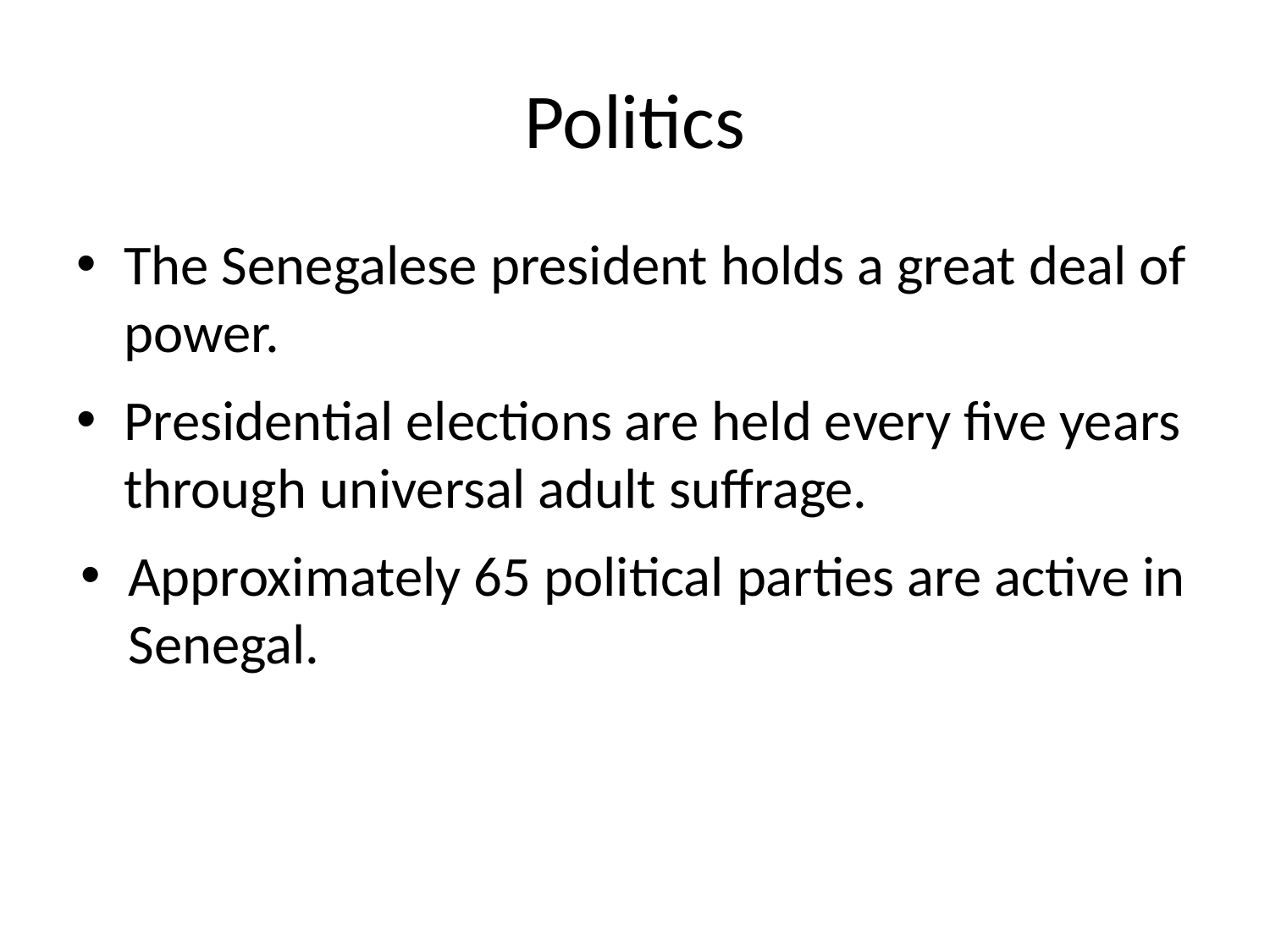

# Politics
The Senegalese president holds a great deal of power.
Presidential elections are held every five years through universal adult suffrage.
Approximately 65 political parties are active in Senegal.